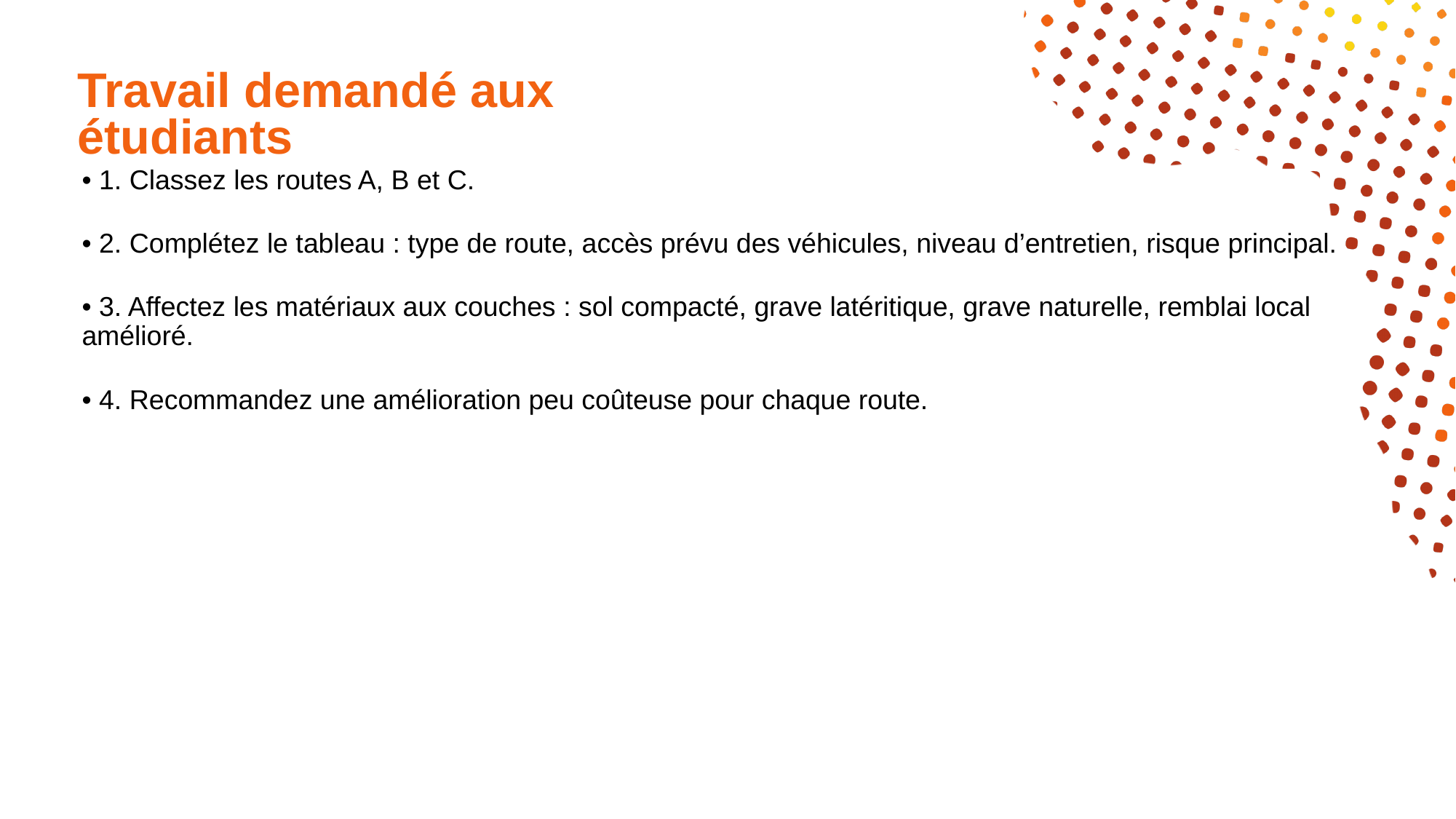

# Travail demandé aux étudiants
• 1. Classez les routes A, B et C.
• 2. Complétez le tableau : type de route, accès prévu des véhicules, niveau d’entretien, risque principal.
• 3. Affectez les matériaux aux couches : sol compacté, grave latéritique, grave naturelle, remblai local amélioré.
• 4. Recommandez une amélioration peu coûteuse pour chaque route.